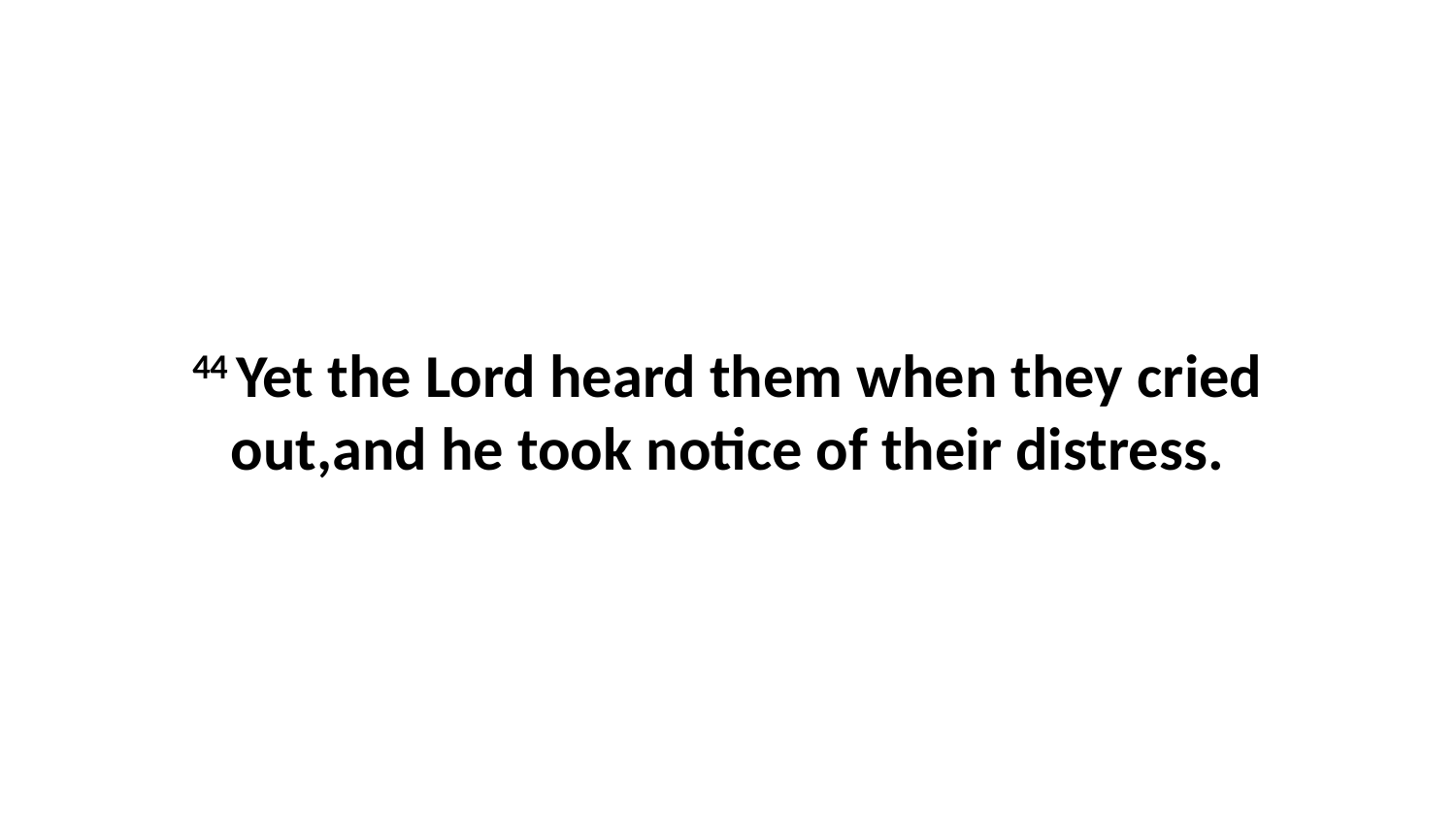

44 Yet the Lord heard them when they cried out,and he took notice of their distress.